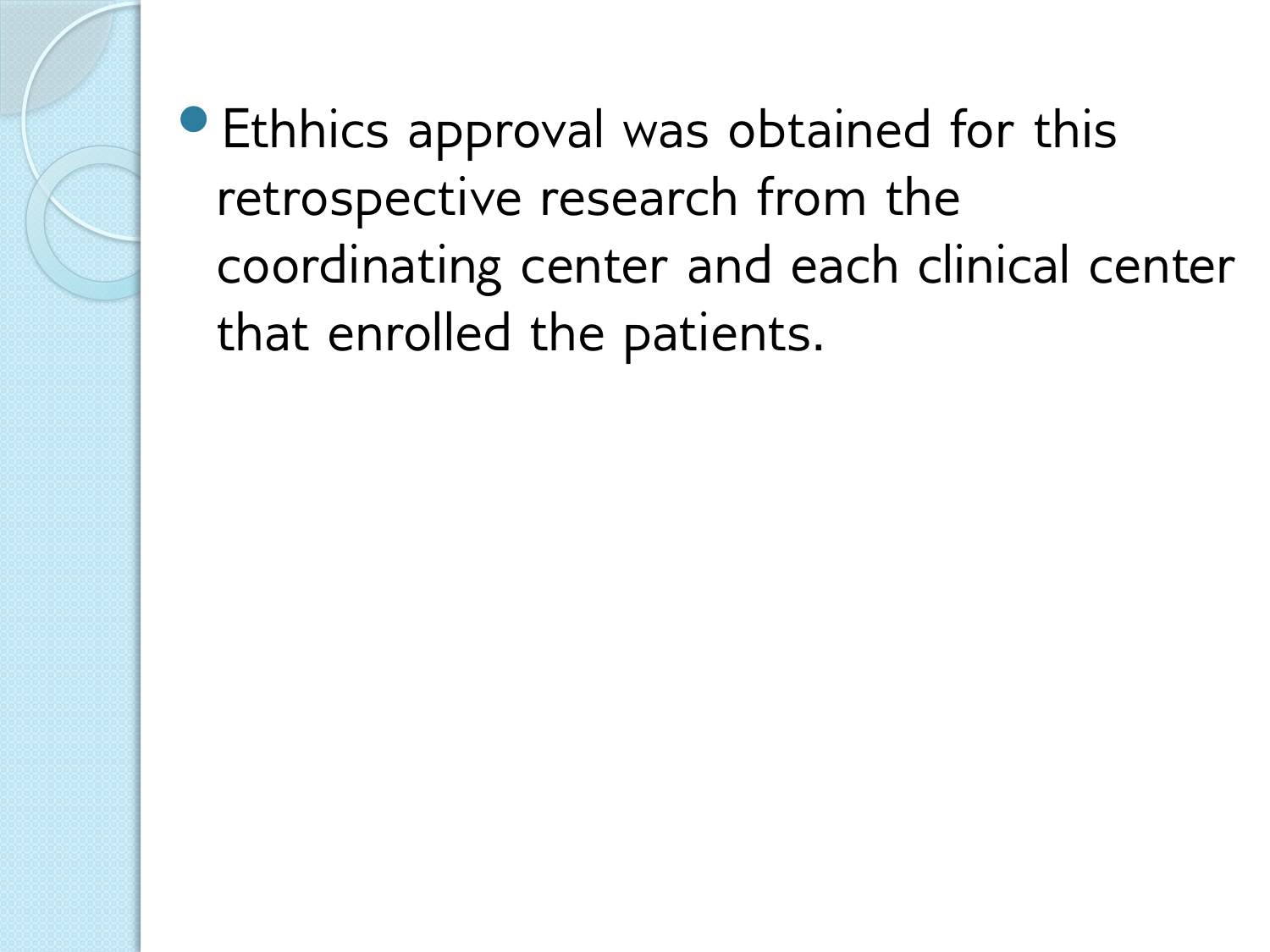

Ethhics approval was obtained for this retrospective research from the coordinating center and each clinical center that enrolled the patients.